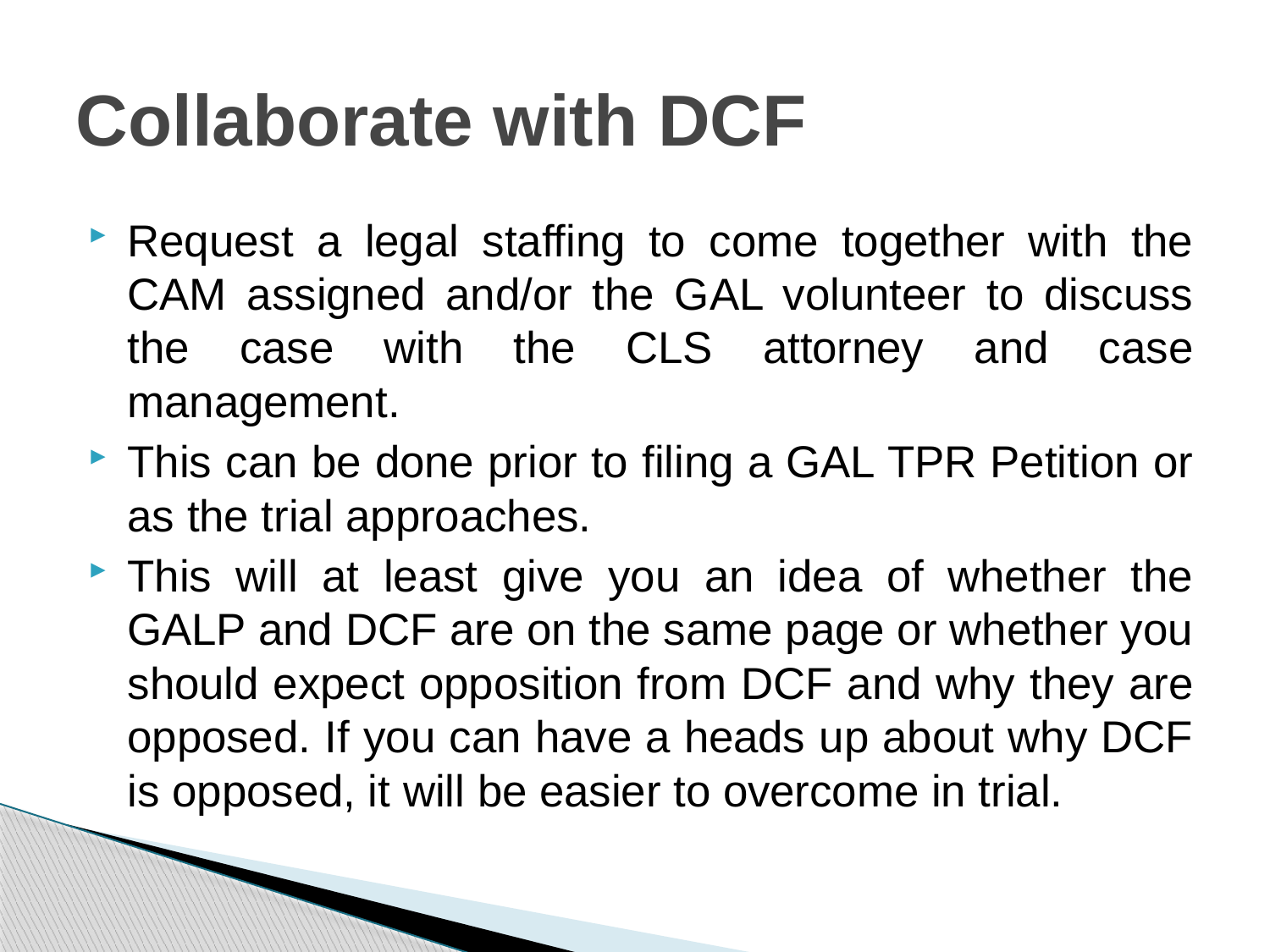

# Collaborate with DCF
Request a legal staffing to come together with the CAM assigned and/or the GAL volunteer to discuss the case with the CLS attorney and case management.
This can be done prior to filing a GAL TPR Petition or as the trial approaches.
This will at least give you an idea of whether the GALP and DCF are on the same page or whether you should expect opposition from DCF and why they are opposed. If you can have a heads up about why DCF is opposed, it will be easier to overcome in trial.